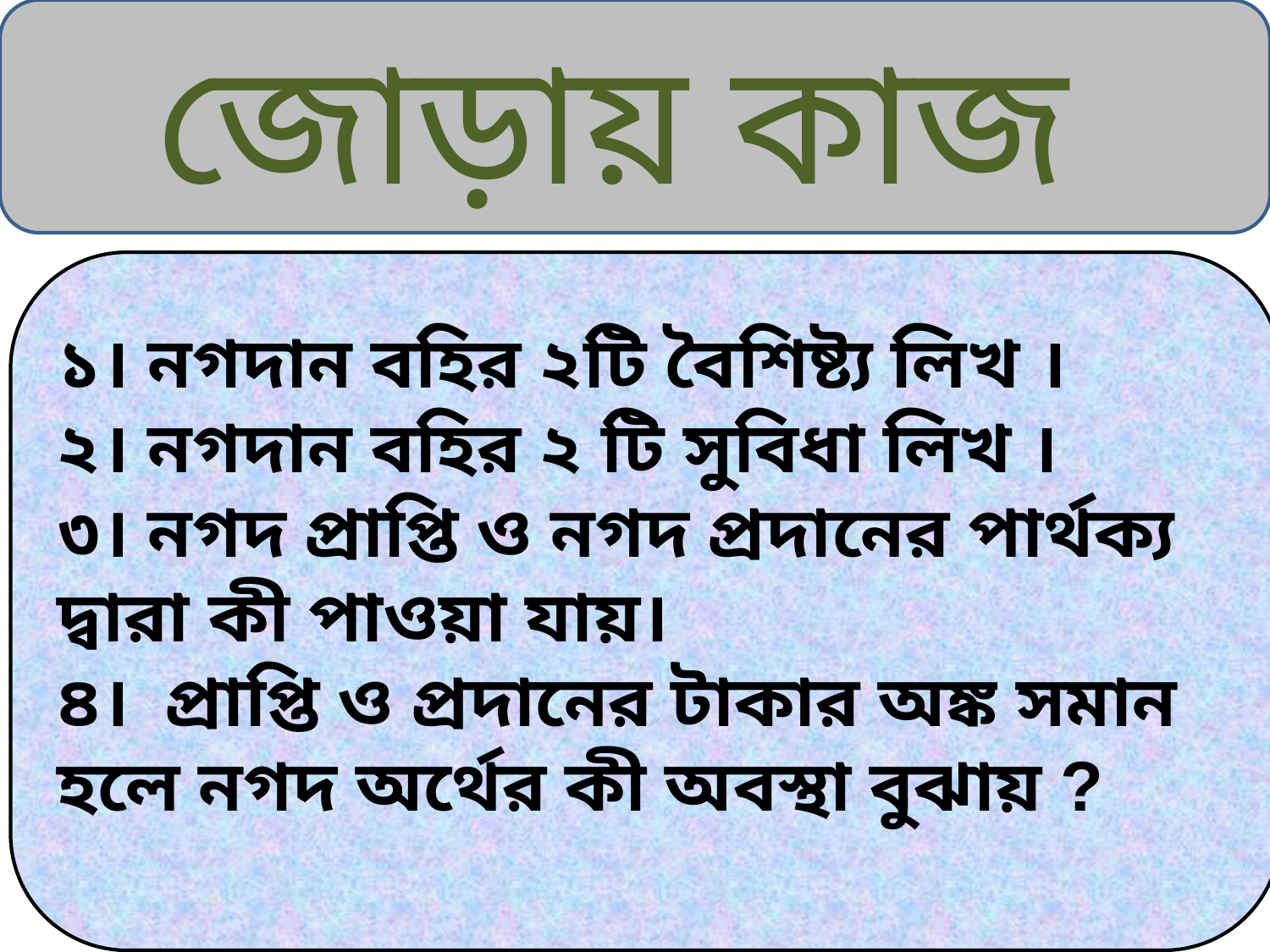

জোড়ায় কাজ

১। নগদান বহির ২টি বৈশিষ্ট্য লিখ ।
২। নগদান বহির ২ টি সুবিধা লিখ ।
৩। নগদ প্রাপ্তি ও নগদ প্রদানের পার্থক্য দ্বারা কী পাওয়া যায়।
৪।  প্রাপ্তি ও প্রদানের টাকার অঙ্ক সমান হলে নগদ অর্থের কী অবস্থা বুঝায় ?